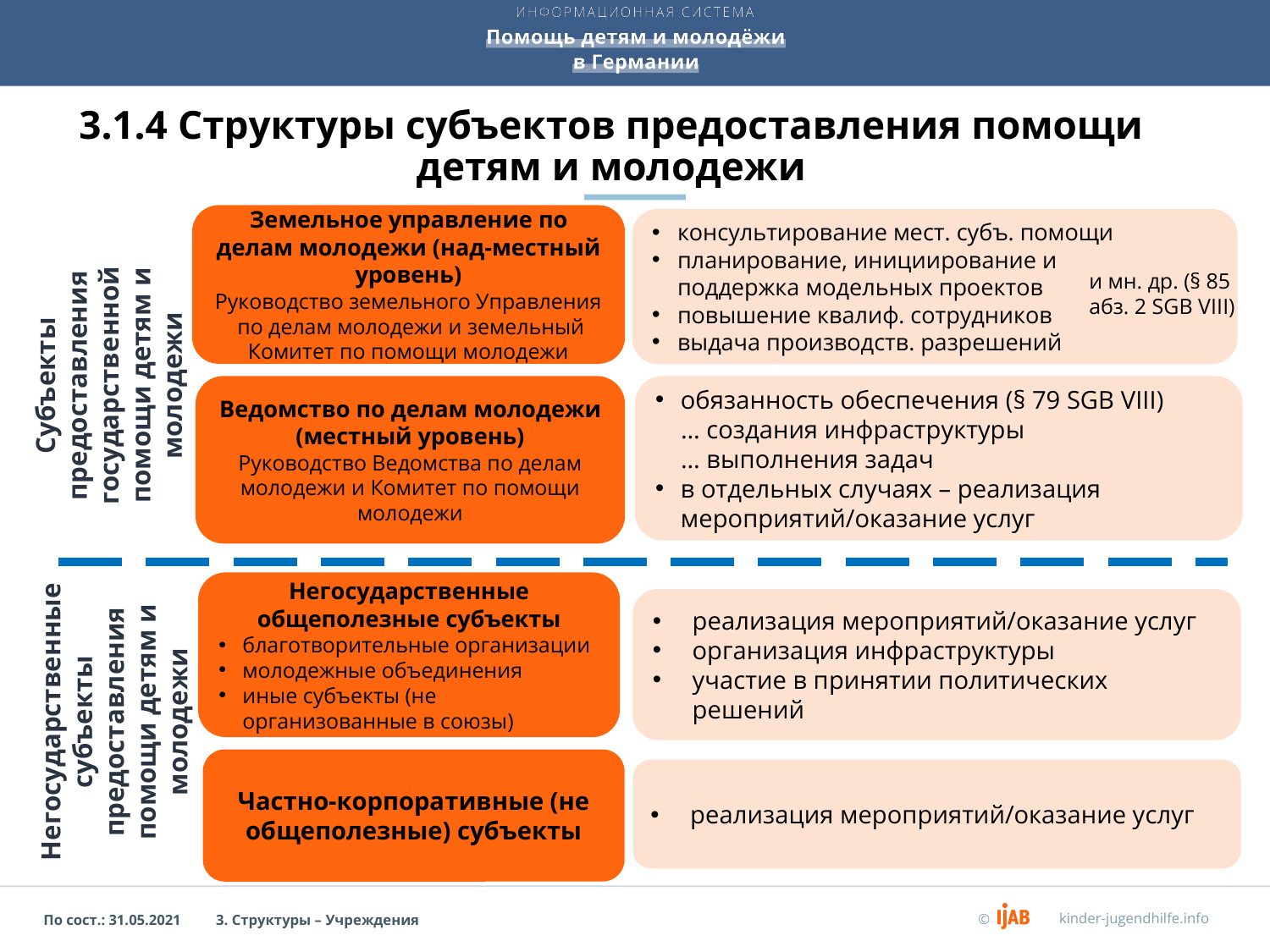

# 3.1.4 Структуры субъектов предоставления помощи детям и молодежи
Земельное управление по делам молодежи (над-местный уровень)
Руководство земельного Управления  по делам молодежи и земельный Комитет по помощи молодежи
консультирование мест. cубъ. помощи
планирование, инициирование и
поддержка модельных проектов
повышение квалиф. сотрудников
выдача производств. разрешений
и мн. др. (§ 85
абз. 2 SGB VIII)
Субъекты предоставления государственной помощи детям и молодежи
Ведомство по делам молодежи
(местный уровень)
Руководство Ведомства по делам молодежи и Комитет по помощи молодежи
обязанность обеспечения (§ 79 SGB VIII)
    … создания инфраструктуры
    … выполнения задач
в отдельных случаях – реализация мероприятий/оказание услуг
Негосударственные общеполезные субъекты
благотворительные организации
молодежные объединения
иные субъекты (не организованные в союзы)
реализация мероприятий/оказание услуг
организация инфраструктуры
участие в принятии политических решений
Негосударственные субъекты предоставления помощи детям и молодежи
Частно-корпоративные (не общеполезные) субъекты
реализация мероприятий/оказание услуг
3. Структуры – Учреждения